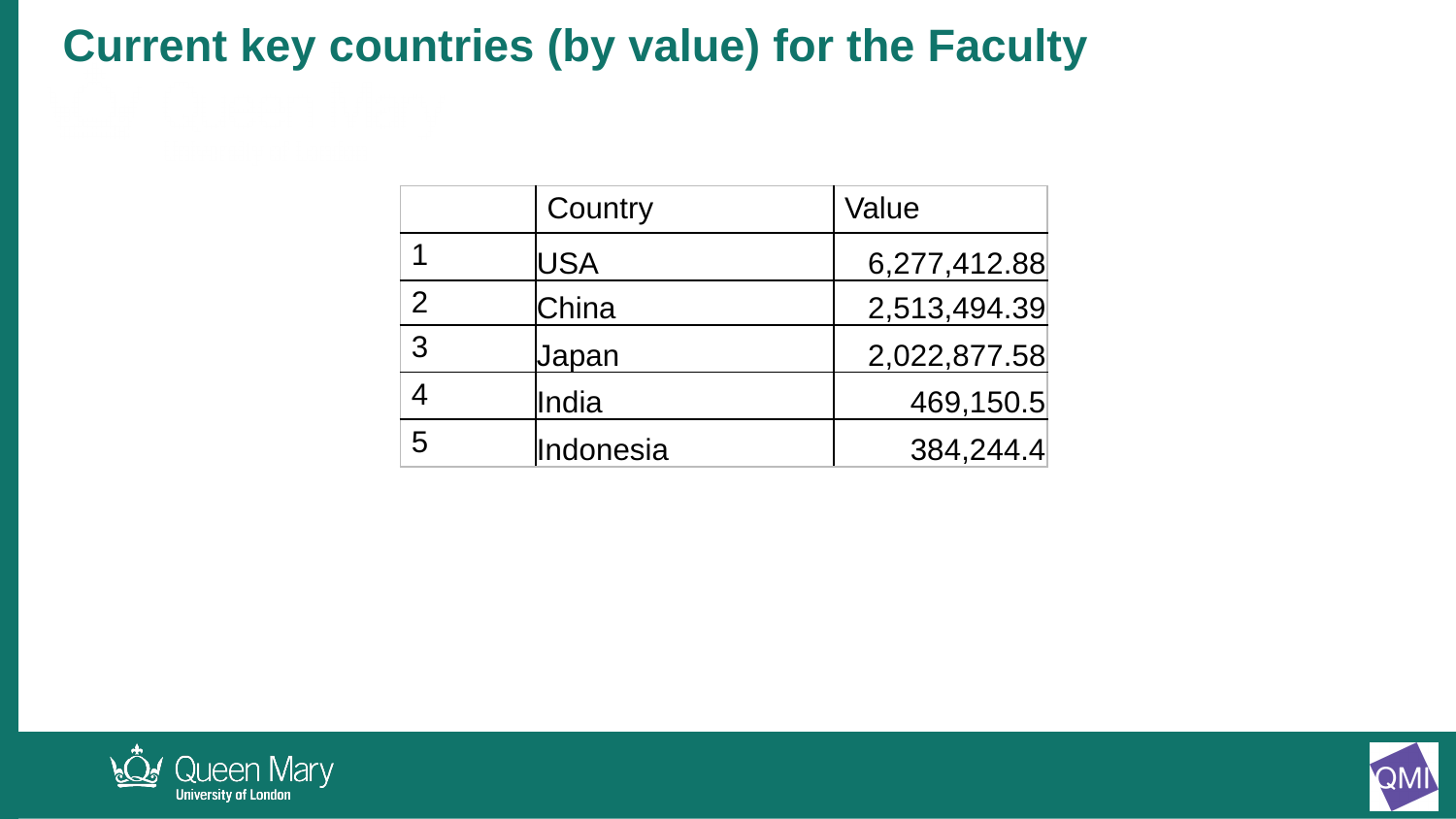

Current key countries (by value) for the Faculty

|  | Country | Value |
| --- | --- | --- |
| 1 | USA | 6,277,412.88 |
| 2 | China | 2,513,494.39 |
| 3 | Japan | 2,022,877.58 |
| 4 | India | 469,150.5 |
| 5 | Indonesia | 384,244.4 |